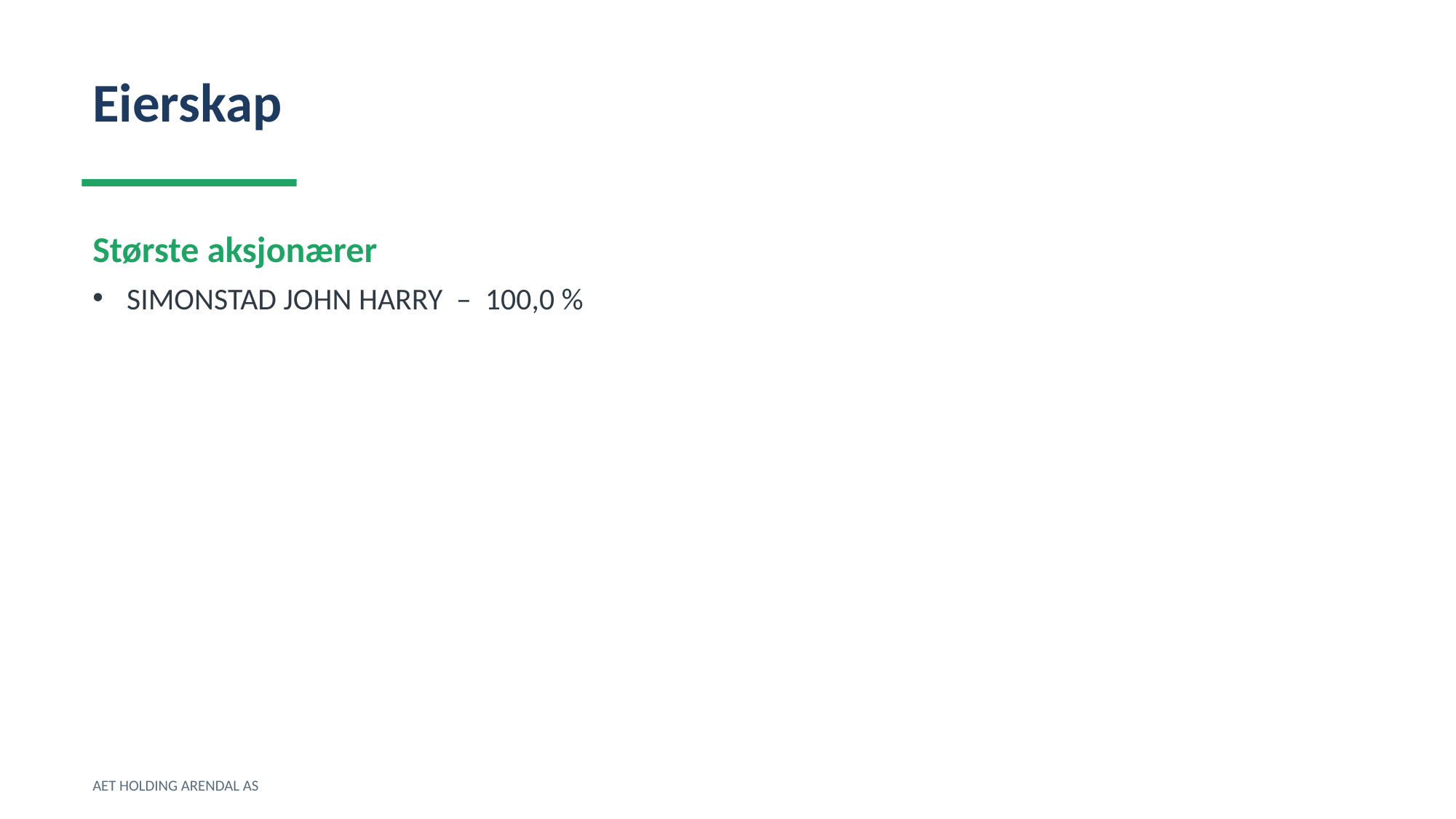

Eierskap

Største aksjonærer
SIMONSTAD JOHN HARRY  –  100,0 %
AET HOLDING ARENDAL AS